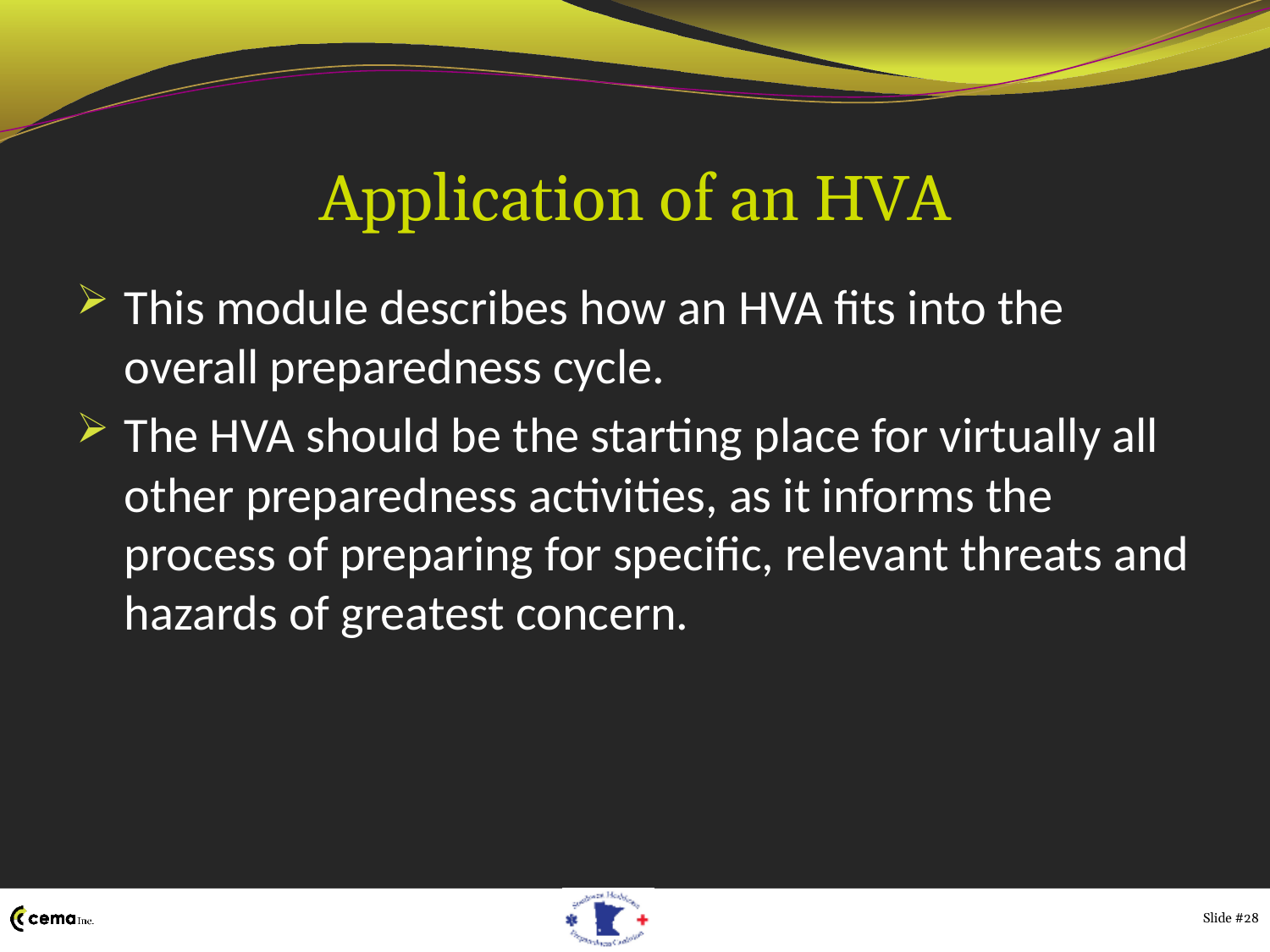

# Application of an HVA
This module describes how an HVA fits into the overall preparedness cycle.
The HVA should be the starting place for virtually all other preparedness activities, as it informs the process of preparing for specific, relevant threats and hazards of greatest concern.